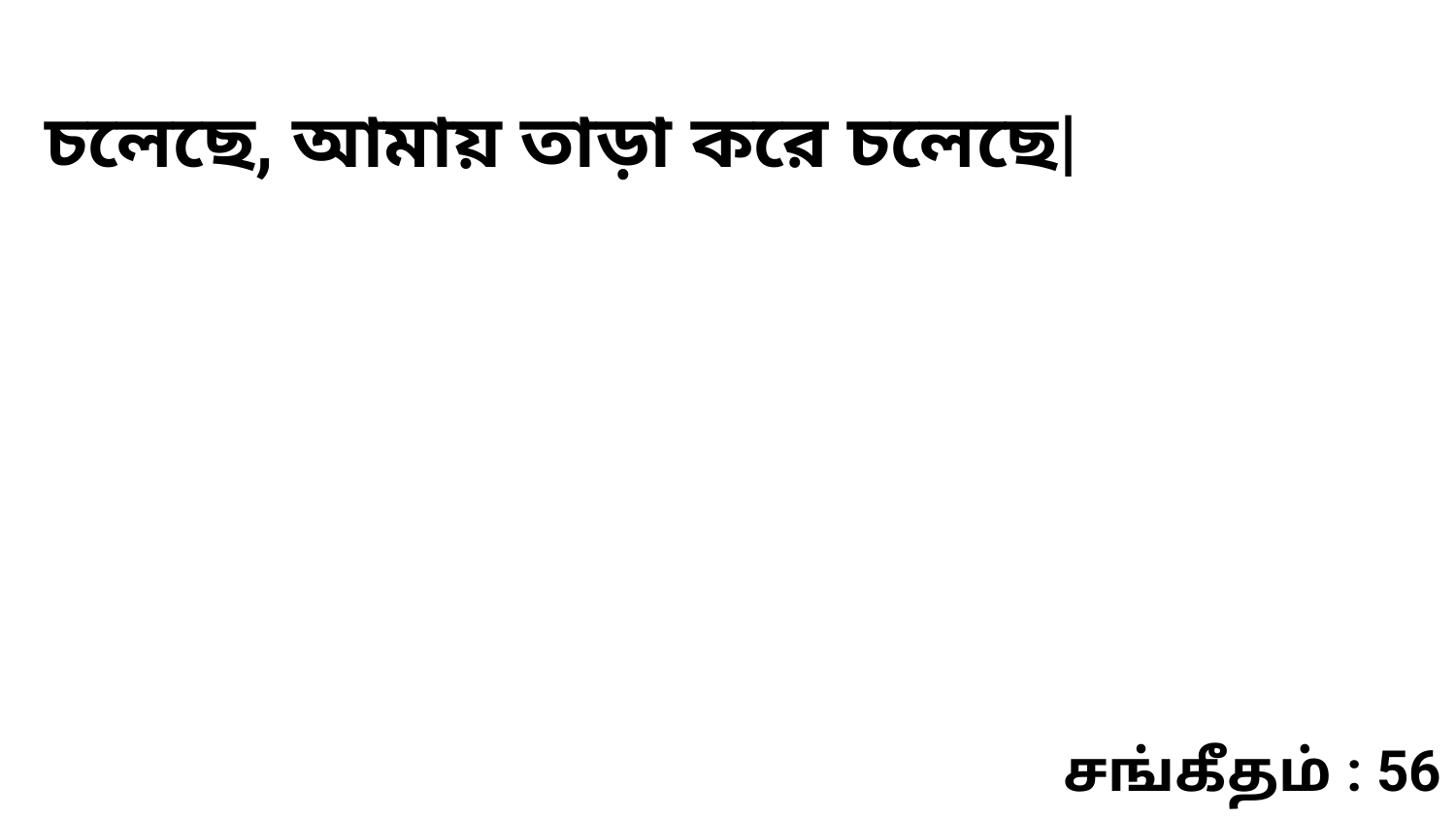

চলেছে, আমায় তাড়া করে চলেছে|
சங்கீதம் : 56